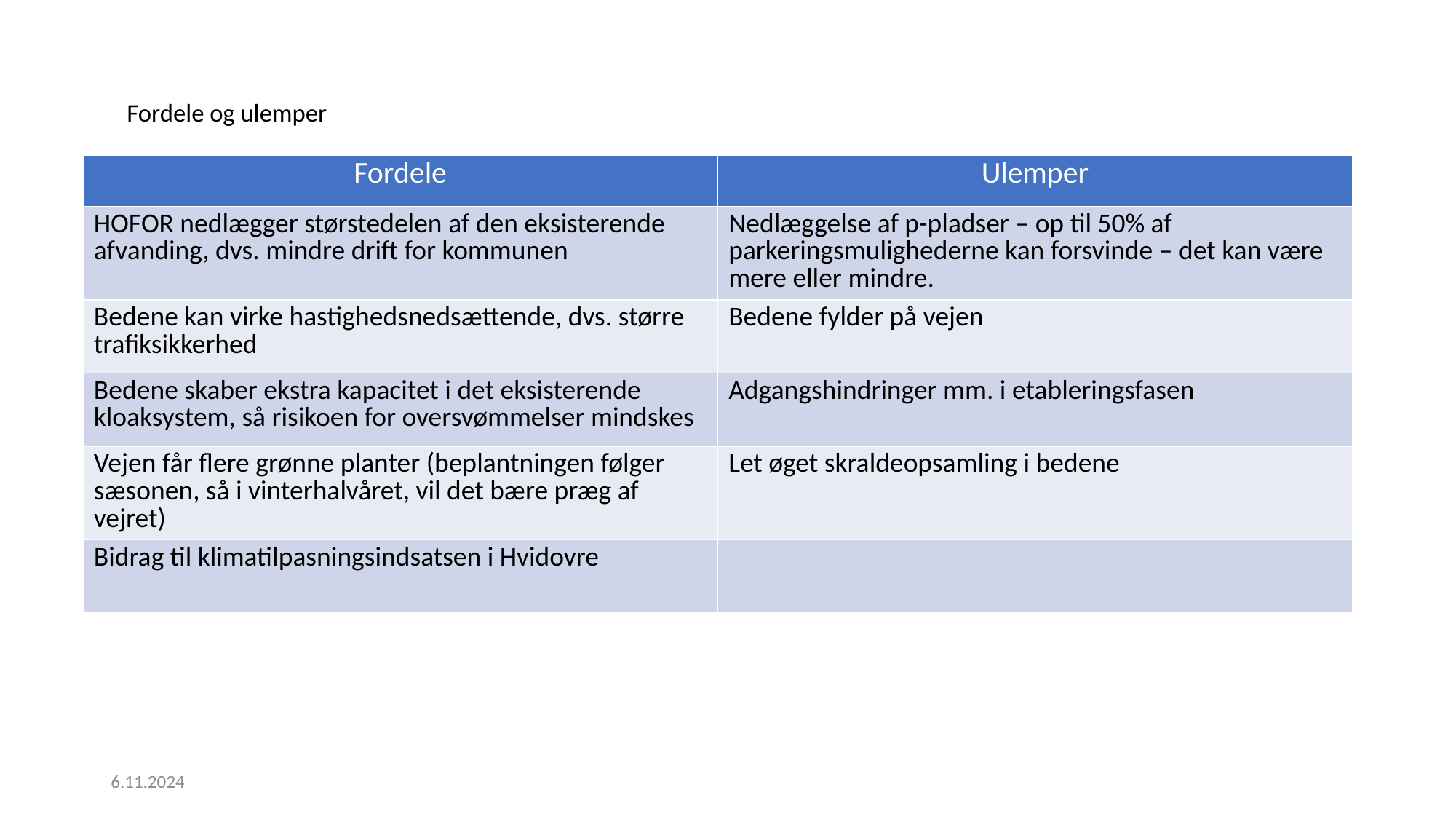

# Fordele og ulemper
| Fordele | Ulemper |
| --- | --- |
| HOFOR nedlægger størstedelen af den eksisterende afvanding, dvs. mindre drift for kommunen | Nedlæggelse af p-pladser – op til 50% af parkeringsmulighederne kan forsvinde – det kan være mere eller mindre. |
| Bedene kan virke hastighedsnedsættende, dvs. større trafiksikkerhed | Bedene fylder på vejen |
| Bedene skaber ekstra kapacitet i det eksisterende kloaksystem, så risikoen for oversvømmelser mindskes | Adgangshindringer mm. i etableringsfasen |
| Vejen får flere grønne planter (beplantningen følger sæsonen, så i vinterhalvåret, vil det bære præg af vejret) | Let øget skraldeopsamling i bedene |
| Bidrag til klimatilpasningsindsatsen i Hvidovre |  |
6.11.2024